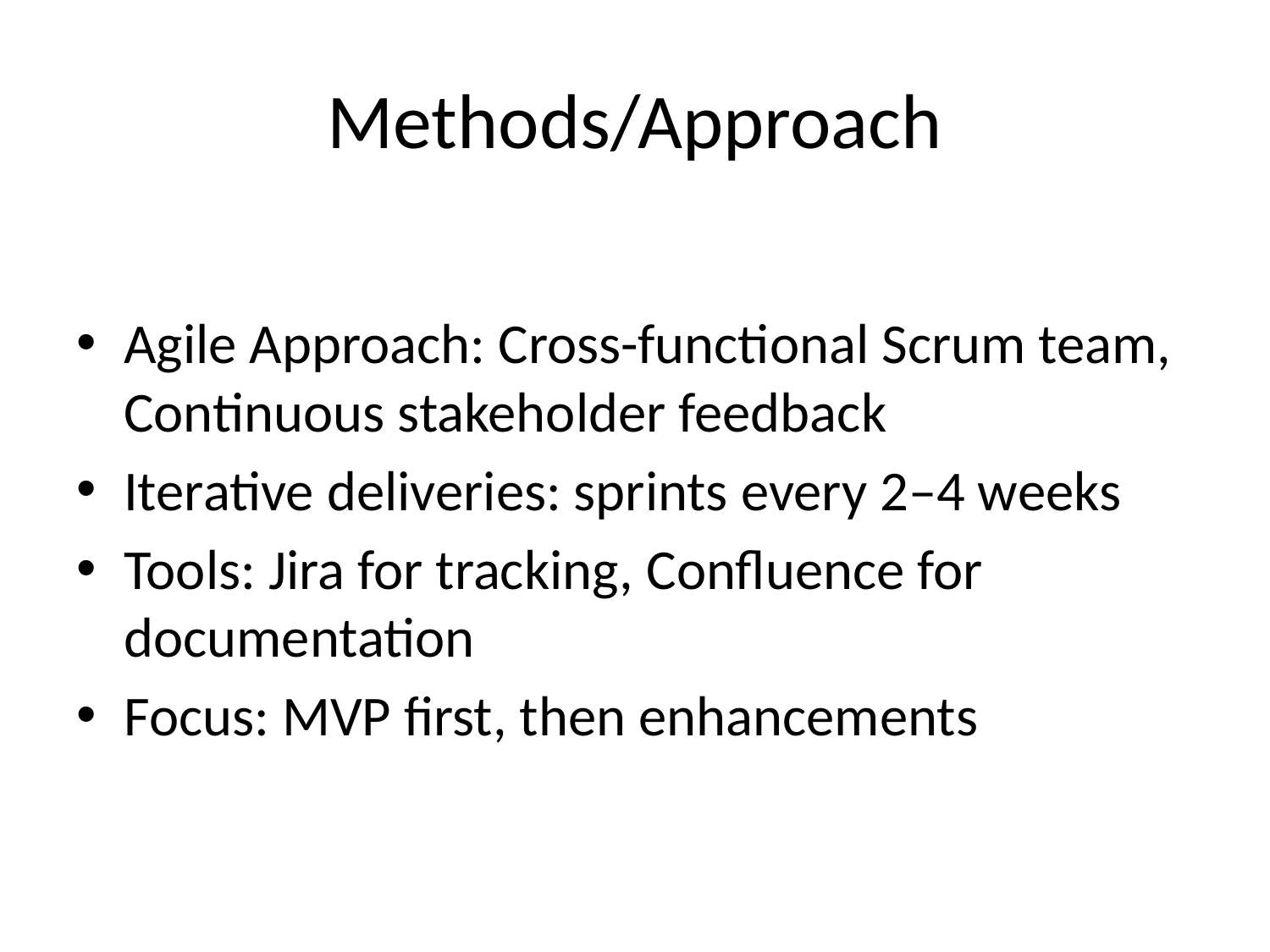

# Methods/Approach

Agile Approach: Cross-functional Scrum team, Continuous stakeholder feedback
Iterative deliveries: sprints every 2–4 weeks
Tools: Jira for tracking, Confluence for documentation
Focus: MVP first, then enhancements